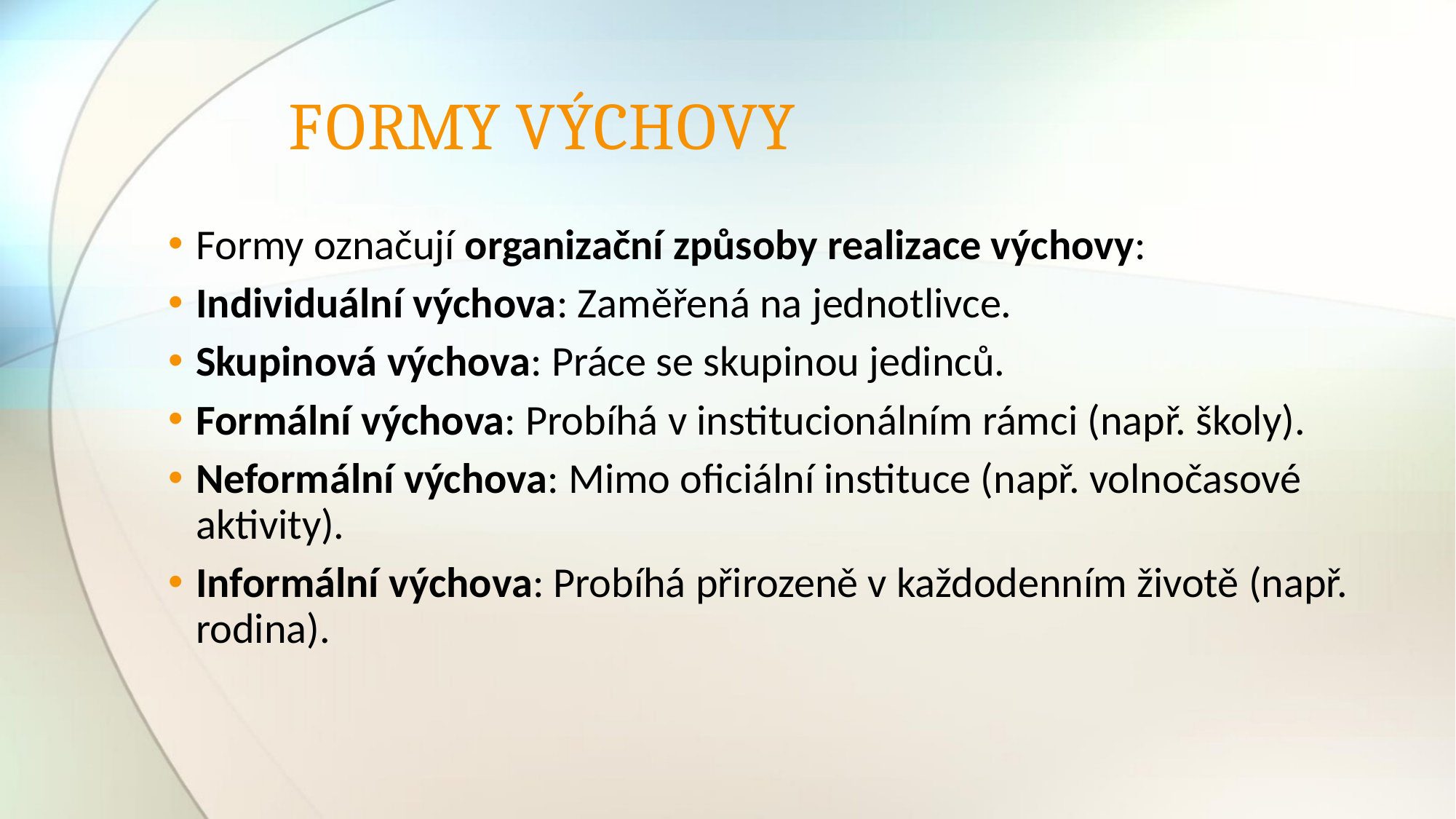

# FORMY VÝCHOVY
Formy označují organizační způsoby realizace výchovy:
Individuální výchova: Zaměřená na jednotlivce.
Skupinová výchova: Práce se skupinou jedinců.
Formální výchova: Probíhá v institucionálním rámci (např. školy).
Neformální výchova: Mimo oficiální instituce (např. volnočasové aktivity).
Informální výchova: Probíhá přirozeně v každodenním životě (např. rodina).